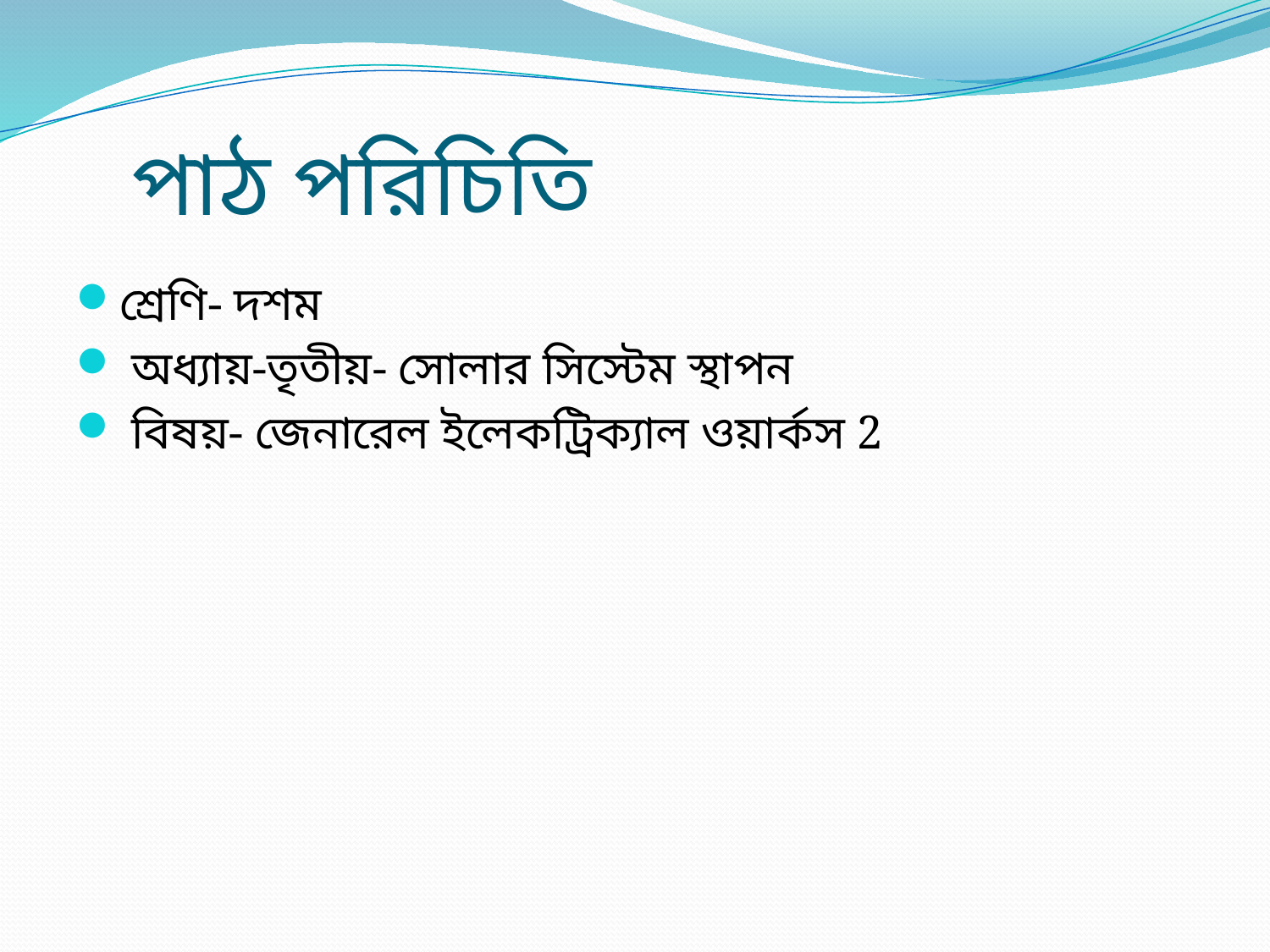

# পাঠ পরিচিতি
শ্রেণি- দশম
 অধ্যায়-তৃতীয়- সোলার সিস্টেম স্থাপন
 বিষয়- জেনারেল ইলেকট্রিক্যাল ওয়ার্কস 2